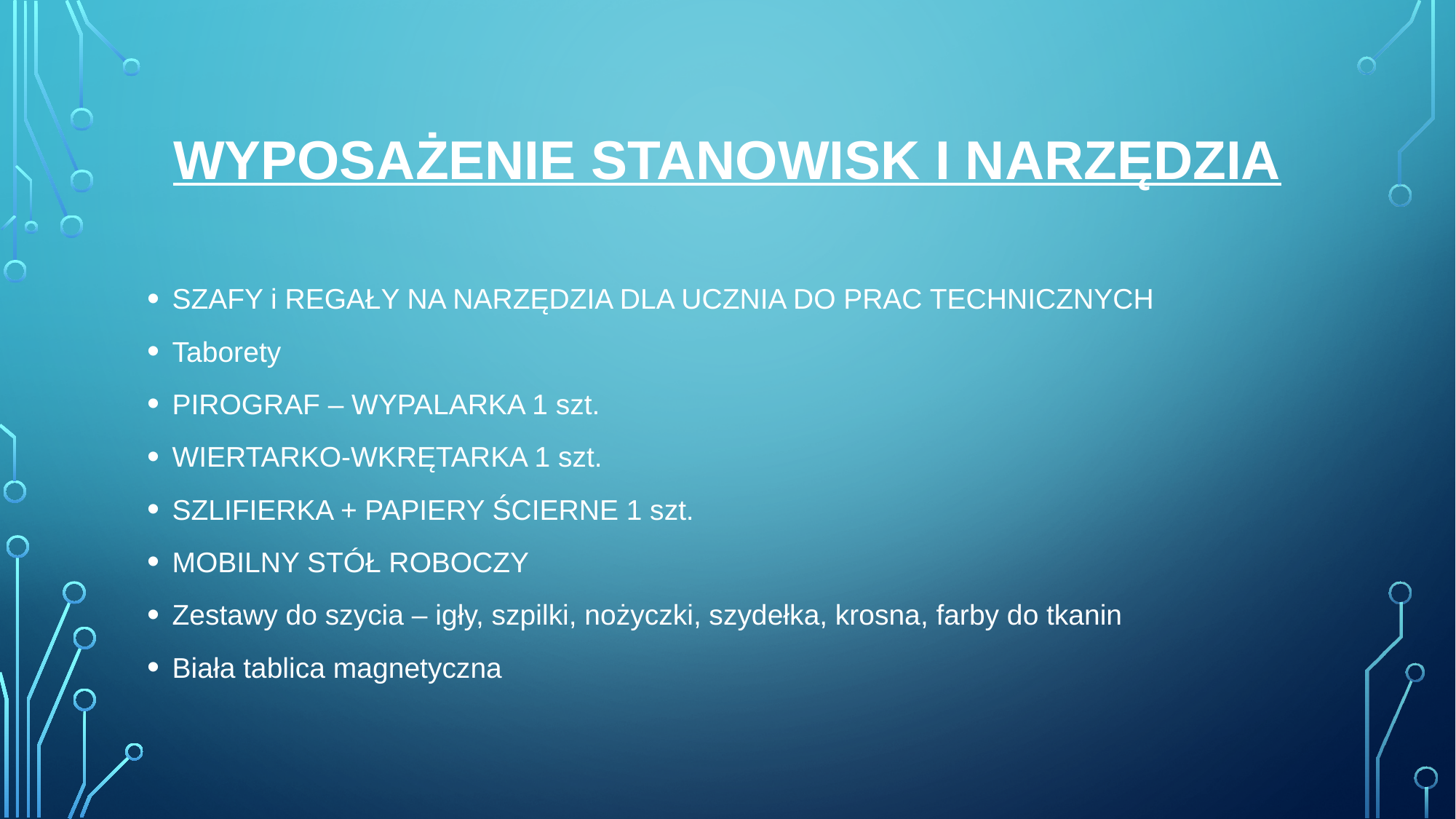

# WYPOSAŻENIE STANOWISK I NARZĘDZIA
SZAFY i REGAŁY NA NARZĘDZIA DLA UCZNIA DO PRAC TECHNICZNYCH
Taborety
PIROGRAF – WYPALARKA 1 szt.
WIERTARKO-WKRĘTARKA 1 szt.
SZLIFIERKA + PAPIERY ŚCIERNE 1 szt.
MOBILNY STÓŁ ROBOCZY
Zestawy do szycia – igły, szpilki, nożyczki, szydełka, krosna, farby do tkanin
Biała tablica magnetyczna